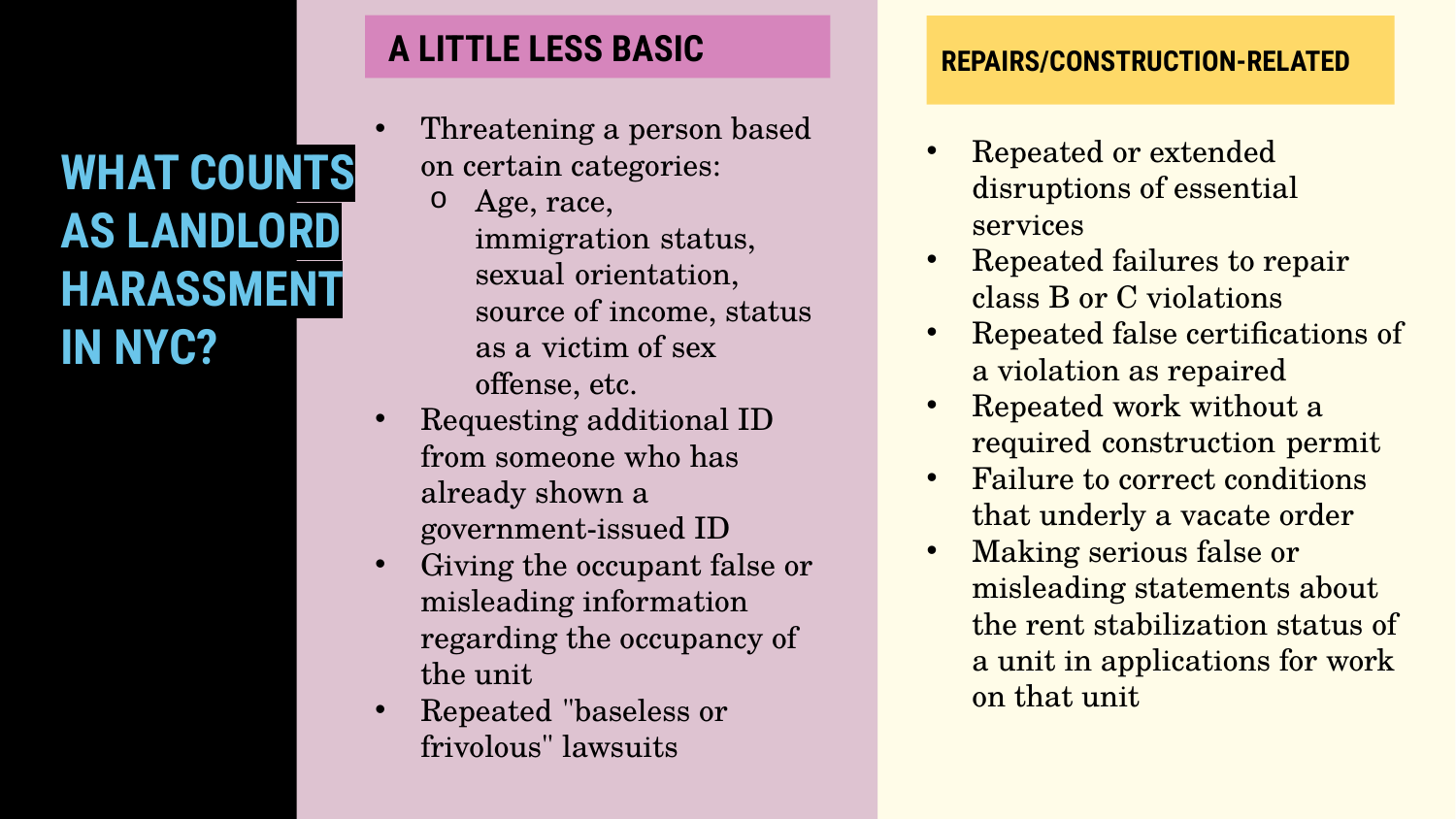

A LITTLE LESS BASIC
REPAIRS/CONSTRUCTION-RELATED
Threatening a person based on certain categories:
Age, race, immigration status, sexual orientation, source of income, status as a victim of sex offense, etc.
Requesting additional ID from someone who has already shown a government-issued ID
Giving the occupant false or misleading information regarding the occupancy of the unit
Repeated "baseless or frivolous" lawsuits

# WHAT COUNTS AS LANDLORD HARASSMENT IN NYC?
Repeated or extended disruptions of essential services
Repeated failures to repair class B or C violations
Repeated false certifications of a violation as repaired
Repeated work without a required construction permit
Failure to correct conditions that underly a vacate order
Making serious false or misleading statements about the rent stabilization status of a unit in applications for work on that unit